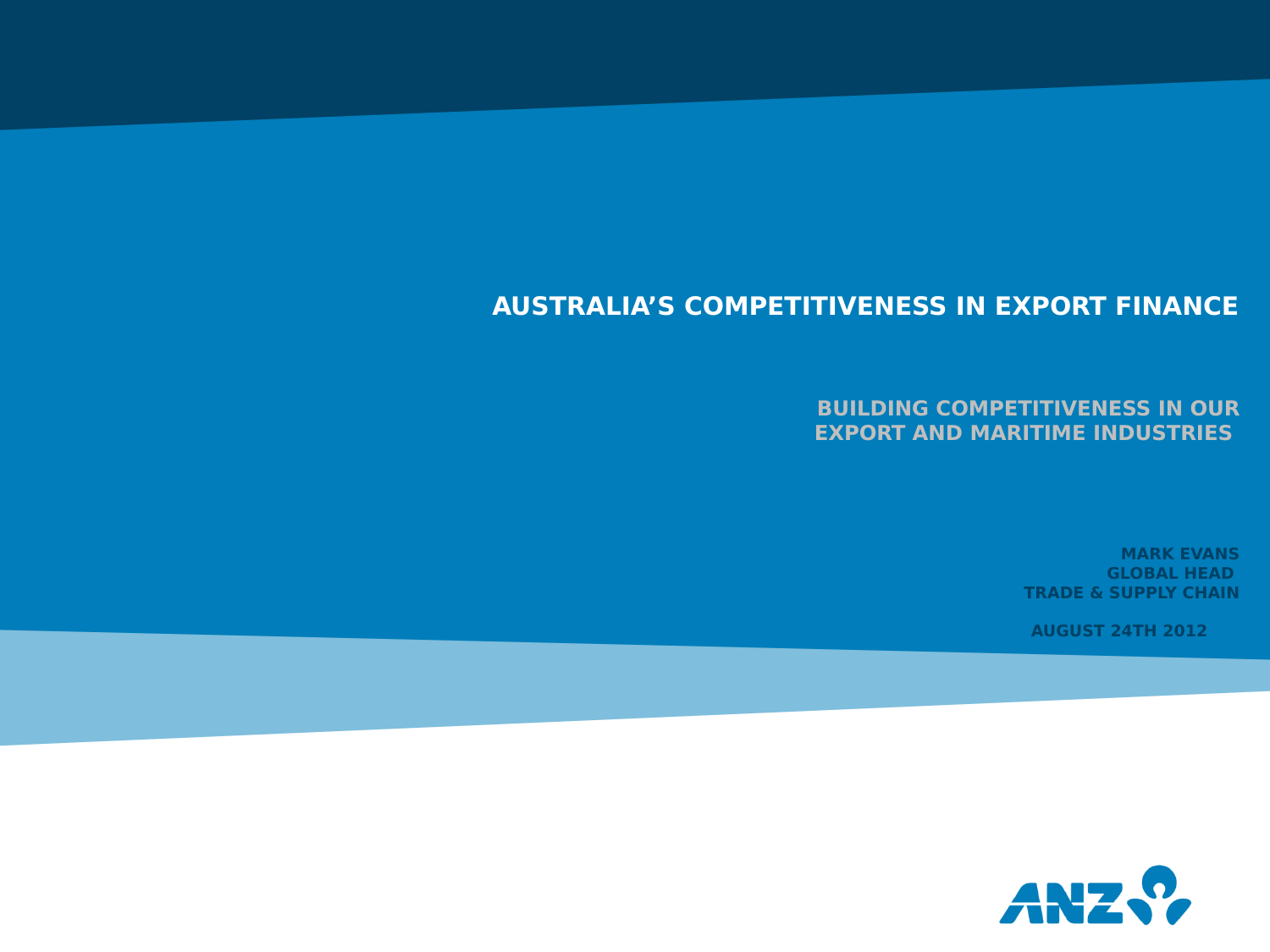

# Australia’s Competitiveness in Export Finance Building competitiveness in our export and maritime industries MARK EVANS GLOBAL HEAD TRADE & SUPPLY CHAIN AUGUST 24TH 2012